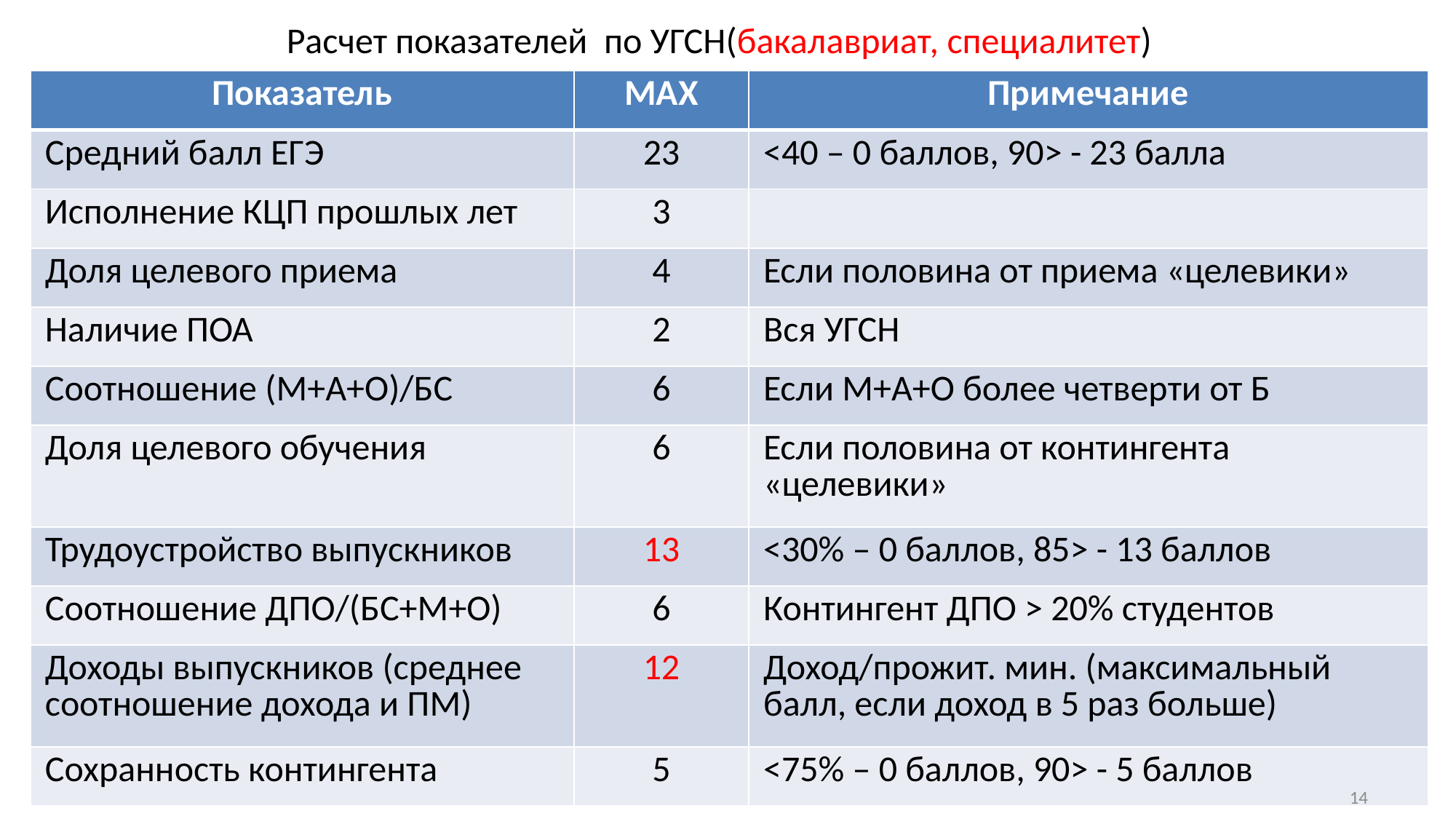

# Расчет показателей  по УГСН(бакалавриат, специалитет)
| Показатель | МАХ | Примечание |
| --- | --- | --- |
| Средний балл ЕГЭ | 23 | <40 – 0 баллов, 90> - 23 балла |
| Исполнение КЦП прошлых лет | 3 |  |
| Доля целевого приема | 4 | Если половина от приема «целевики» |
| Наличие ПОА | 2 | Вся УГСН |
| Соотношение (М+А+О)/БС | 6 | Если М+А+О более четверти от Б |
| Доля целевого обучения | 6 | Если половина от контингента «целевики» |
| Трудоустройство выпускников | 13 | <30% – 0 баллов, 85> - 13 баллов |
| Соотношение ДПО/(БС+М+О) | 6 | Контингент ДПО > 20% студентов |
| Доходы выпускников (среднее соотношение дохода и ПМ) | 12 | Доход/прожит. мин. (максимальный балл, если доход в 5 раз больше) |
| Сохранность контингента | 5 | <75% – 0 баллов, 90> - 5 баллов |
14